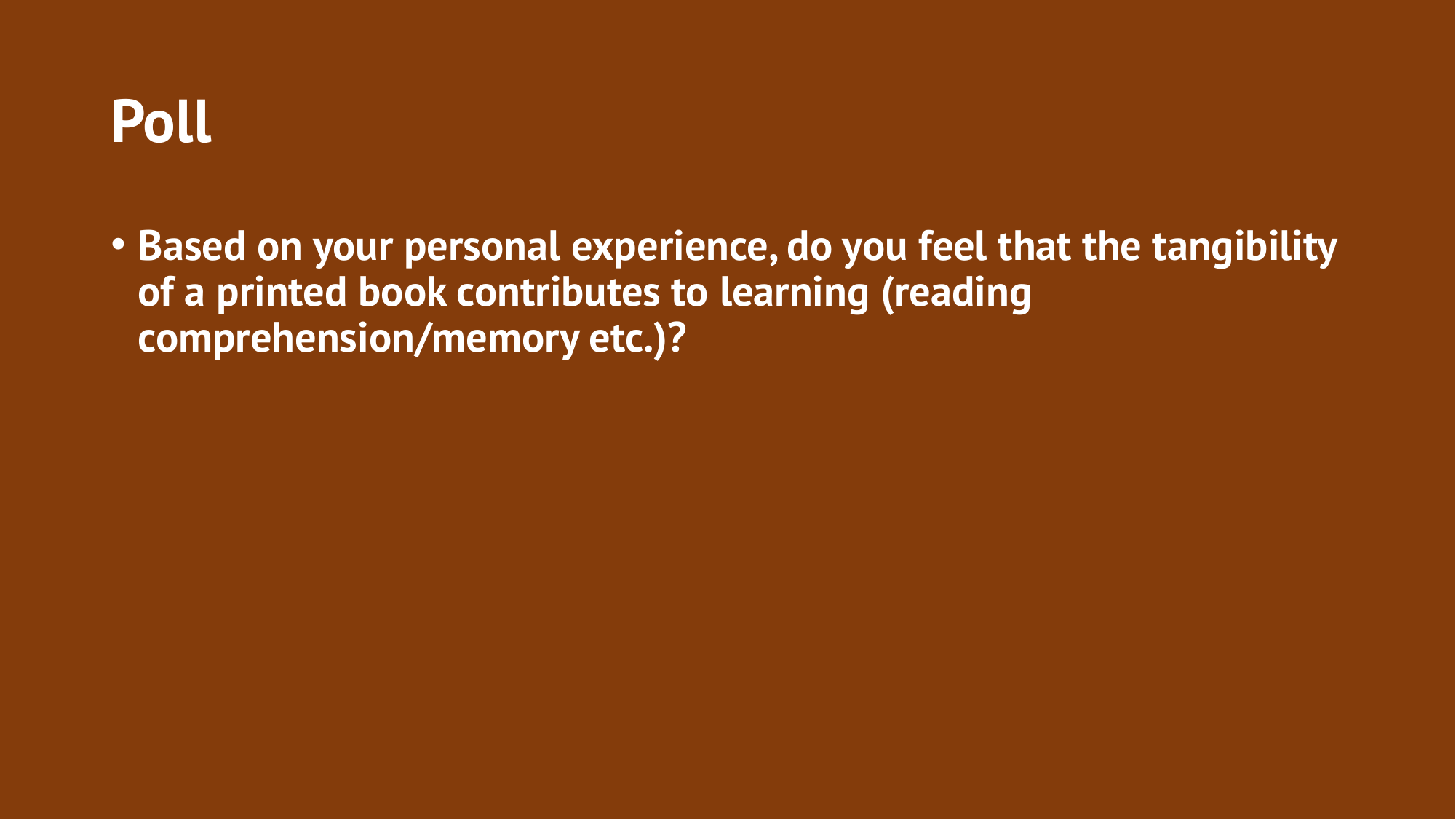

# Poll
Based on your personal experience, do you feel that the tangibility of a printed book contributes to learning (reading comprehension/memory etc.)?